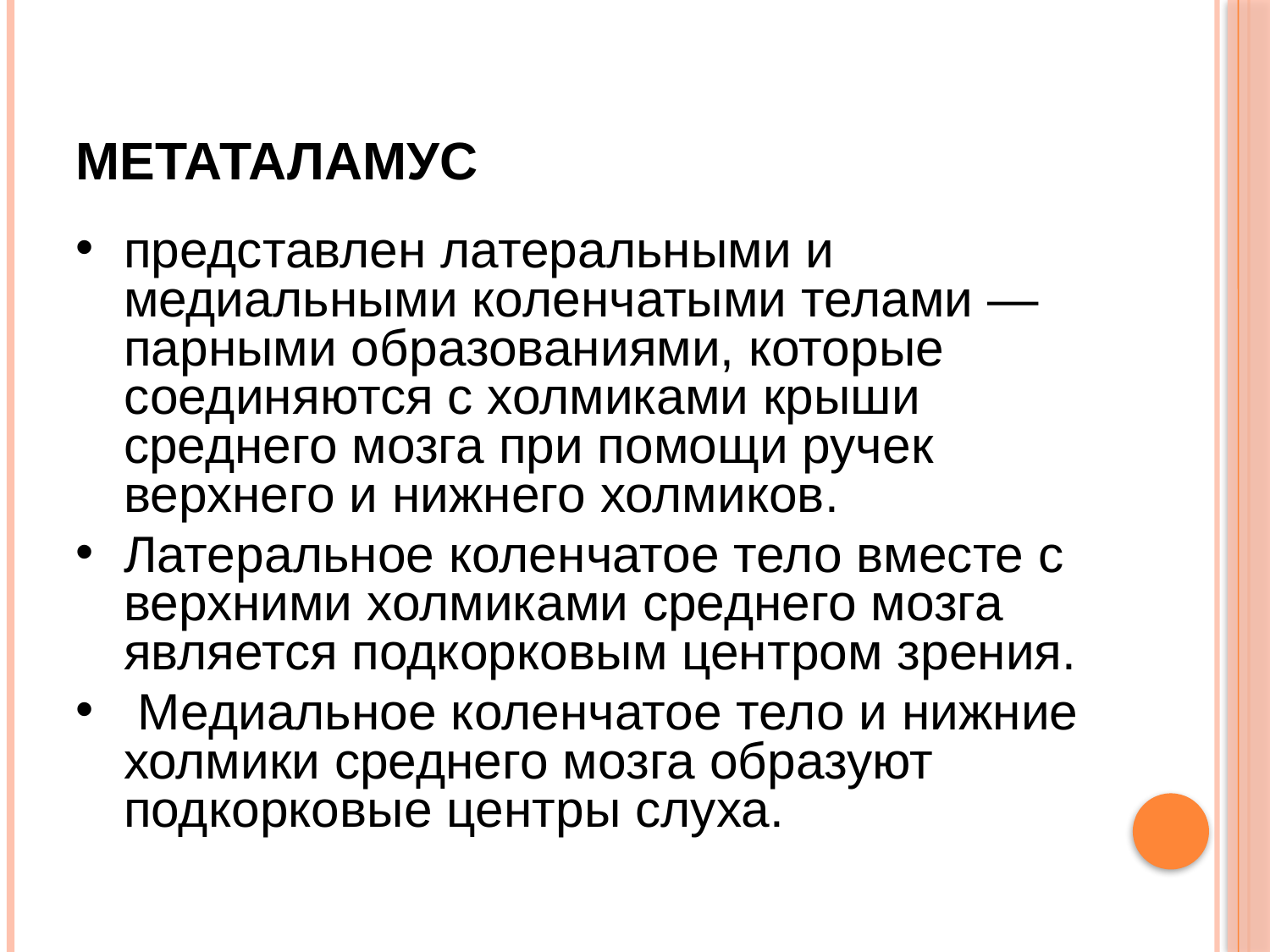

# Метаталамус
представлен латеральными и медиальными коленчатыми телами — парными образованиями, которые соединяются с холмиками крыши среднего мозга при помощи ручек верхнего и нижнего холмиков.
Латеральное коленчатое тело вместе с верхними холмиками среднего мозга является подкорковым центром зрения.
 Медиальное коленчатое тело и нижние холмики среднего мозга образуют подкорковые центры слуха.